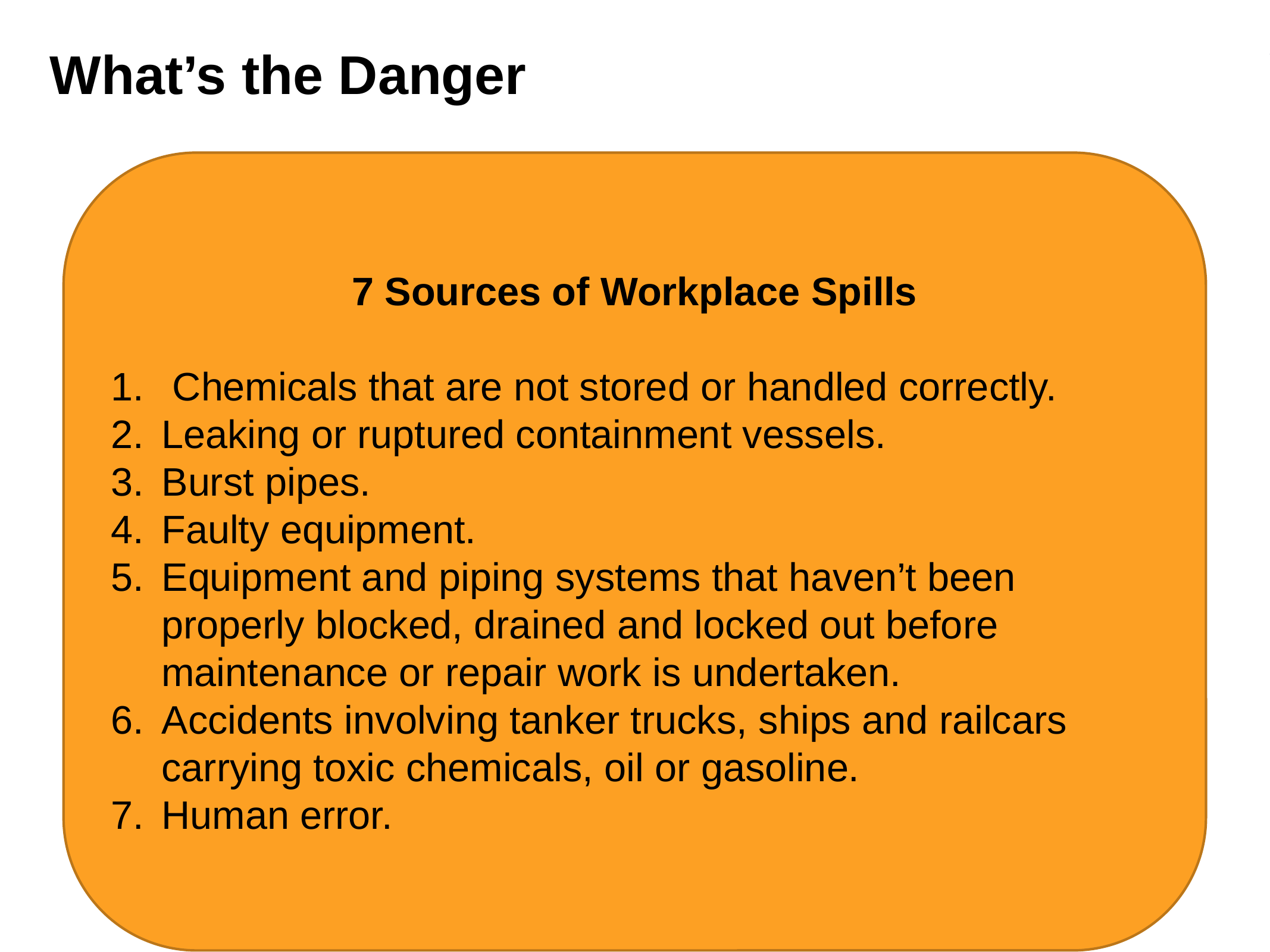

What’s the Danger
What’s at Stake
7 Sources of Workplace Spills

 Chemicals that are not stored or handled correctly.
Leaking or ruptured containment vessels.
Burst pipes.
Faulty equipment.
Equipment and piping systems that haven’t been properly blocked, drained and locked out before maintenance or repair work is undertaken.
Accidents involving tanker trucks, ships and railcars carrying toxic chemicals, oil or gasoline.
Human error.